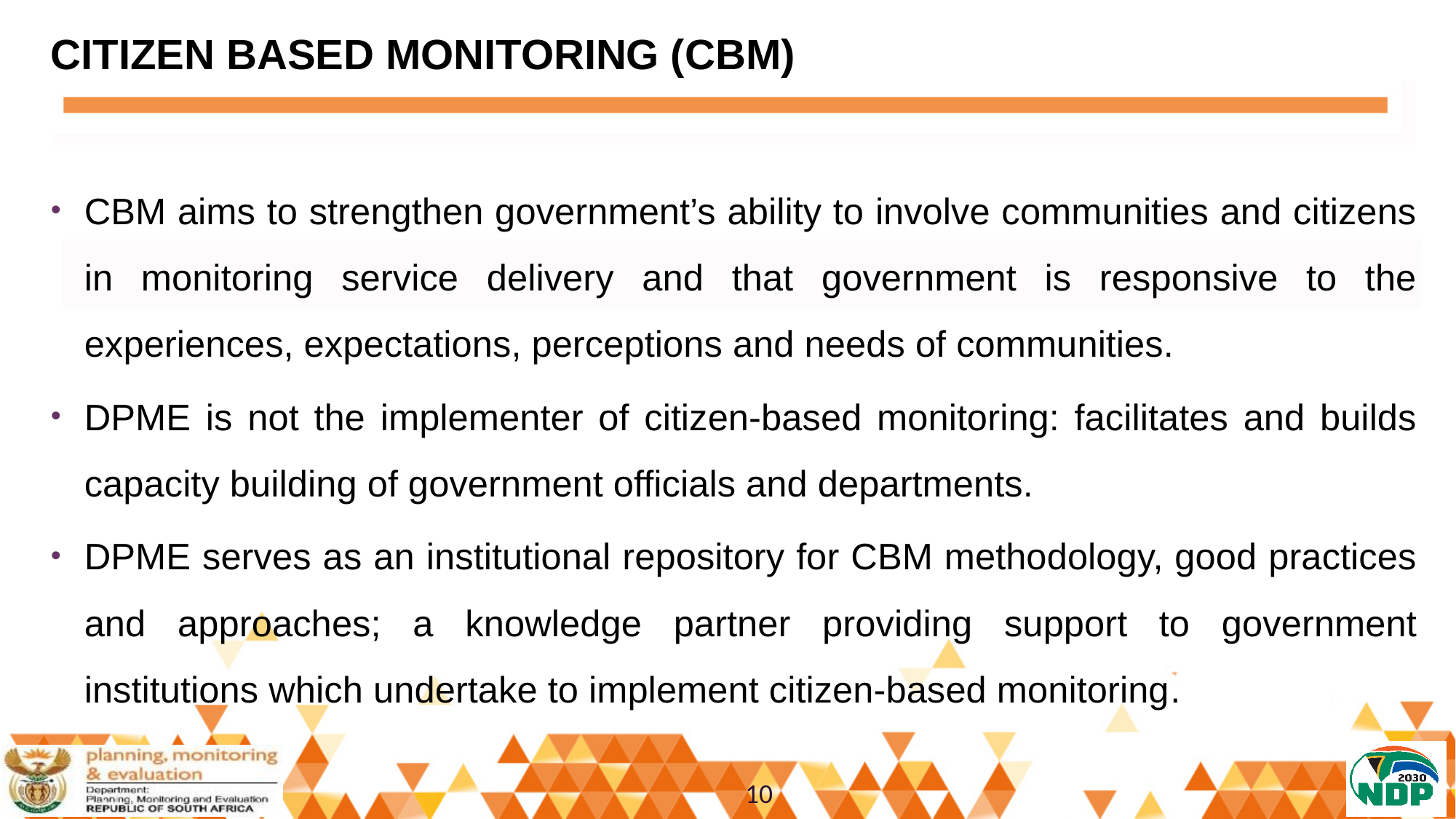

# CITIZEN BASED MONITORING (CBM)
CBM aims to strengthen government’s ability to involve communities and citizens in monitoring service delivery and that government is responsive to the experiences, expectations, perceptions and needs of communities.
DPME is not the implementer of citizen-based monitoring: facilitates and builds capacity building of government officials and departments.
DPME serves as an institutional repository for CBM methodology, good practices and approaches; a knowledge partner providing support to government institutions which undertake to implement citizen-based monitoring.

10